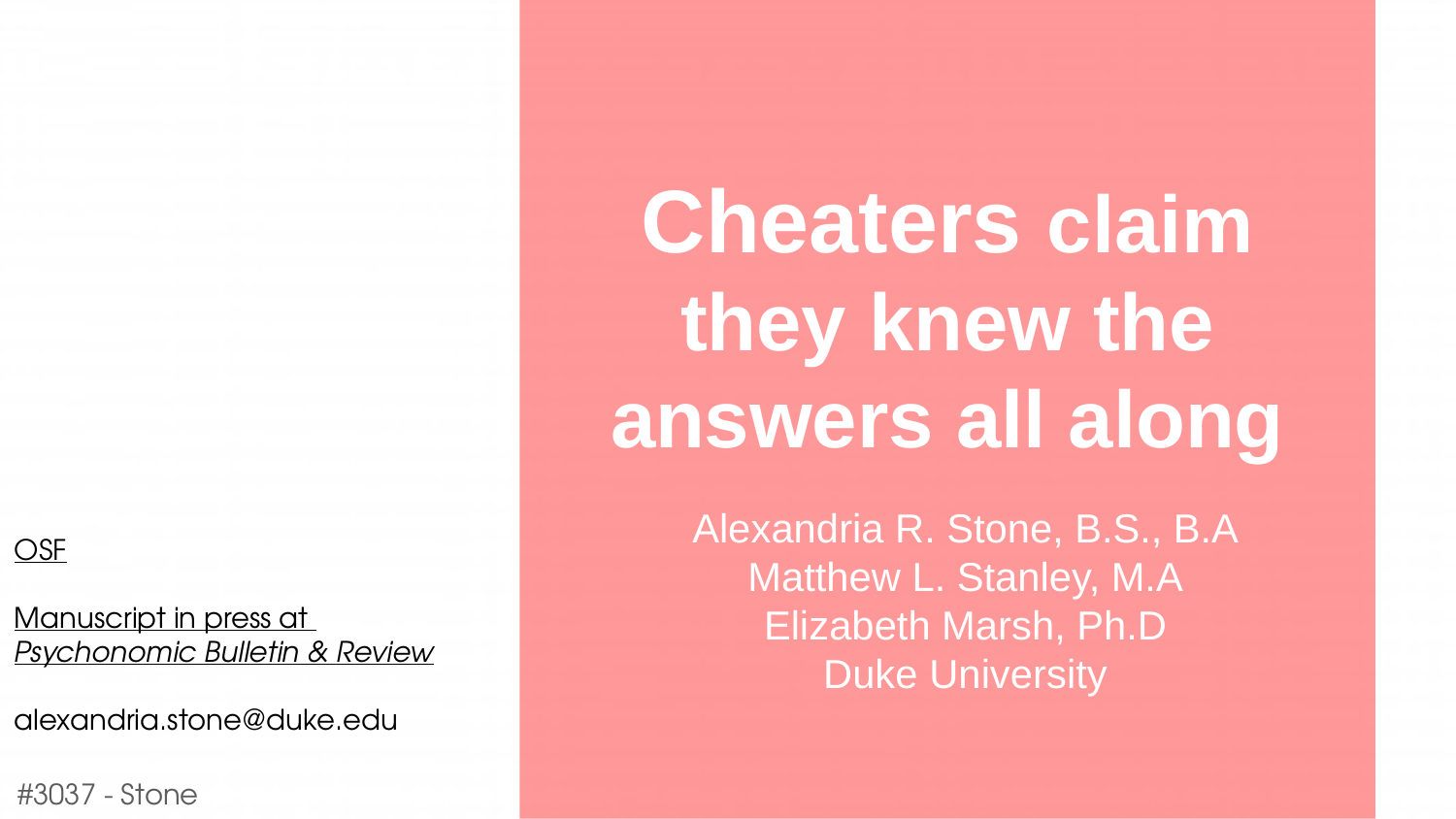

# Cheaters claim they knew the answers all along
Alexandria R. Stone, B.S., B.A
Matthew L. Stanley, M.A
Elizabeth Marsh, Ph.D
Duke University
OSF

Manuscript in press at Psychonomic Bulletin & Review

alexandria.stone@duke.edu
#3037 - Stone